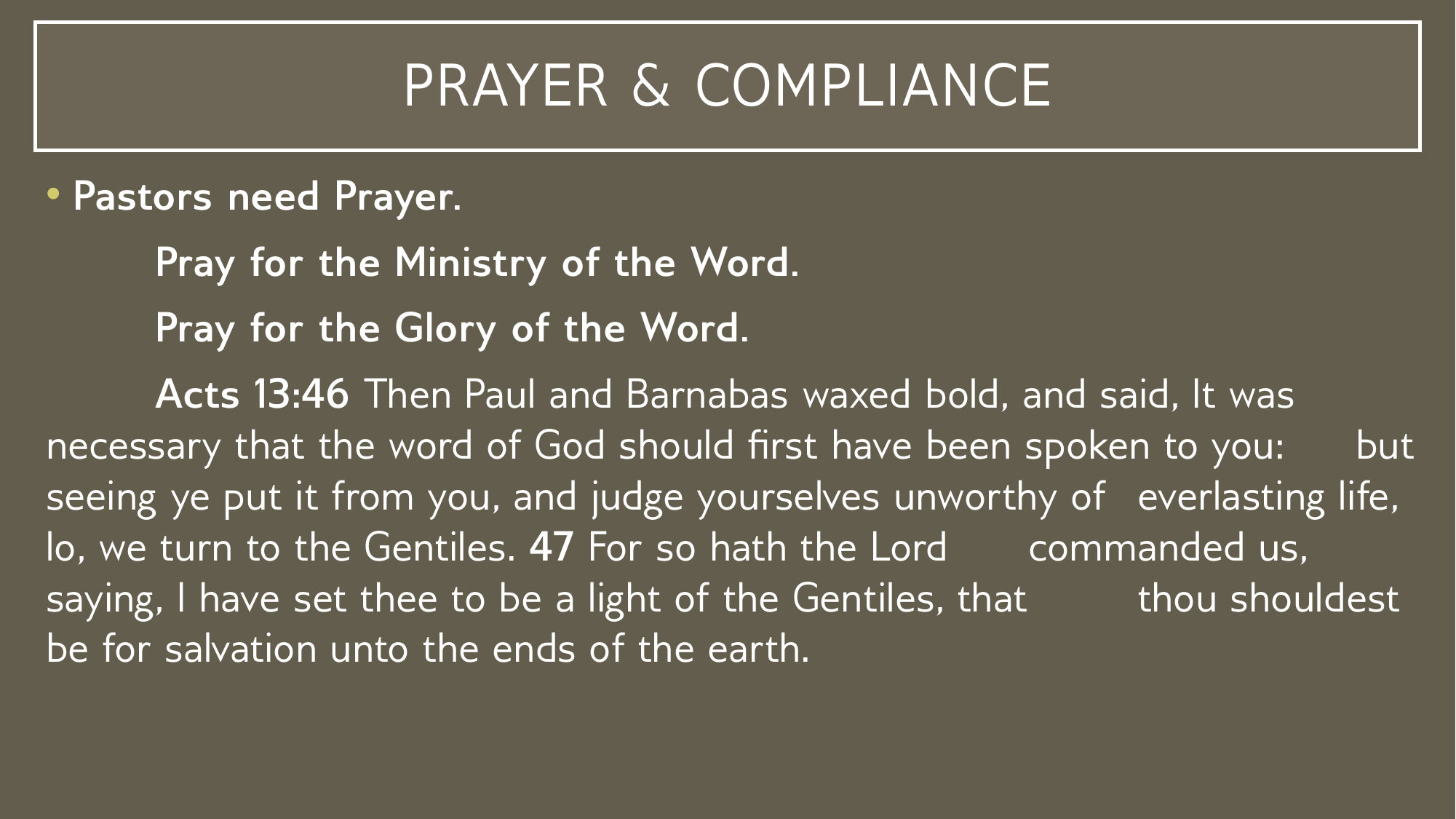

# Prayer & compliance
Pastors need Prayer.
	Pray for the Ministry of the Word.
	Pray for the Glory of the Word.
	Acts 13:46 Then Paul and Barnabas waxed bold, and said, It was 	necessary that the word of God should first have been spoken to you: 	but seeing ye put it from you, and judge yourselves unworthy of 	everlasting life, lo, we turn to the Gentiles. 47 For so hath the Lord 	commanded us, saying, I have set thee to be a light of the Gentiles, that 	thou shouldest be for salvation unto the ends of the earth.